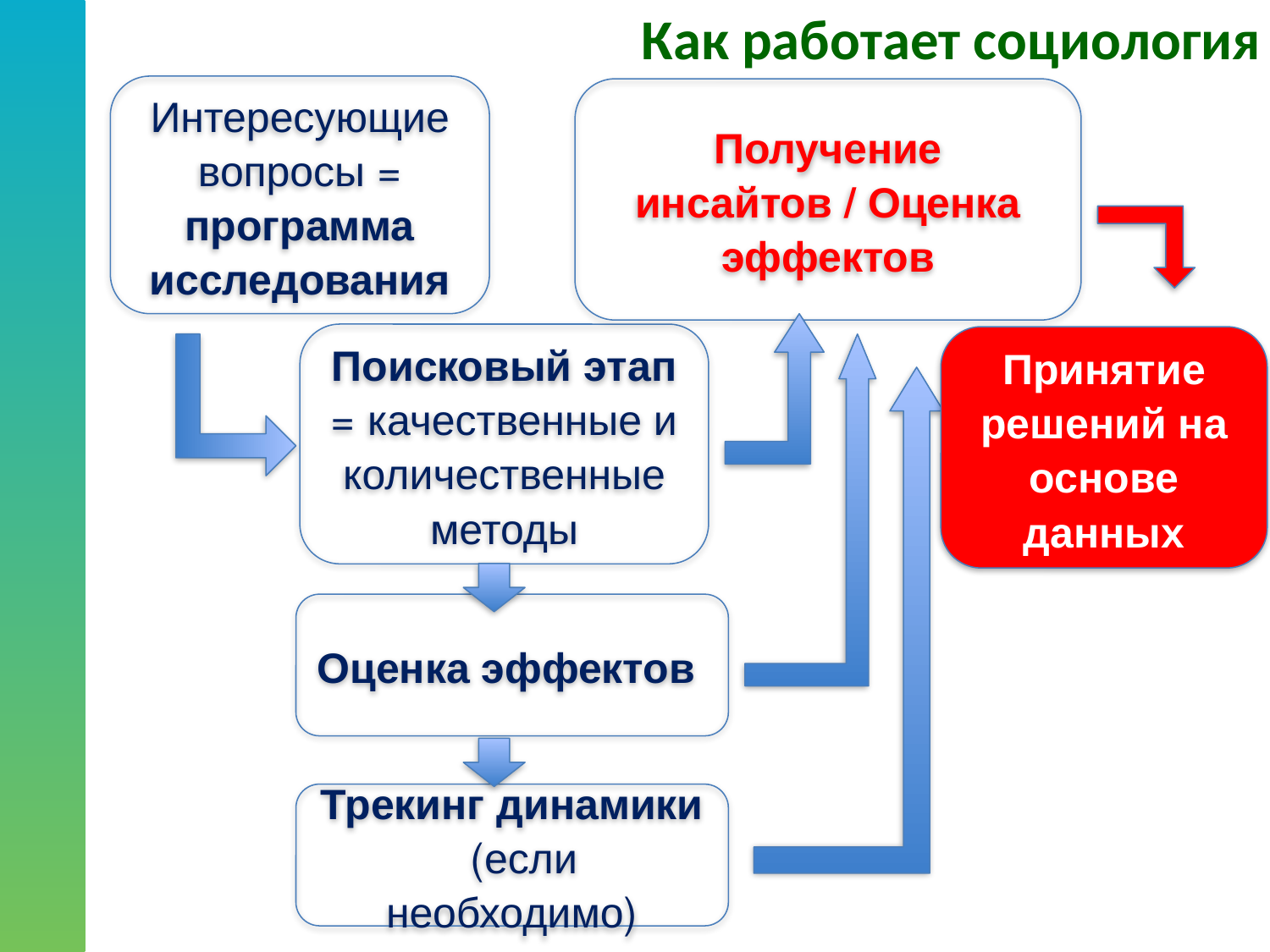

Как работает социология
Интересующие вопросы = программа исследования
Получение инсайтов / Оценка эффектов

Поисковый этап = качественные и количественные методы
Принятие решений на основе данных

Оценка эффектов

Трекинг динамики   (если необходимо)